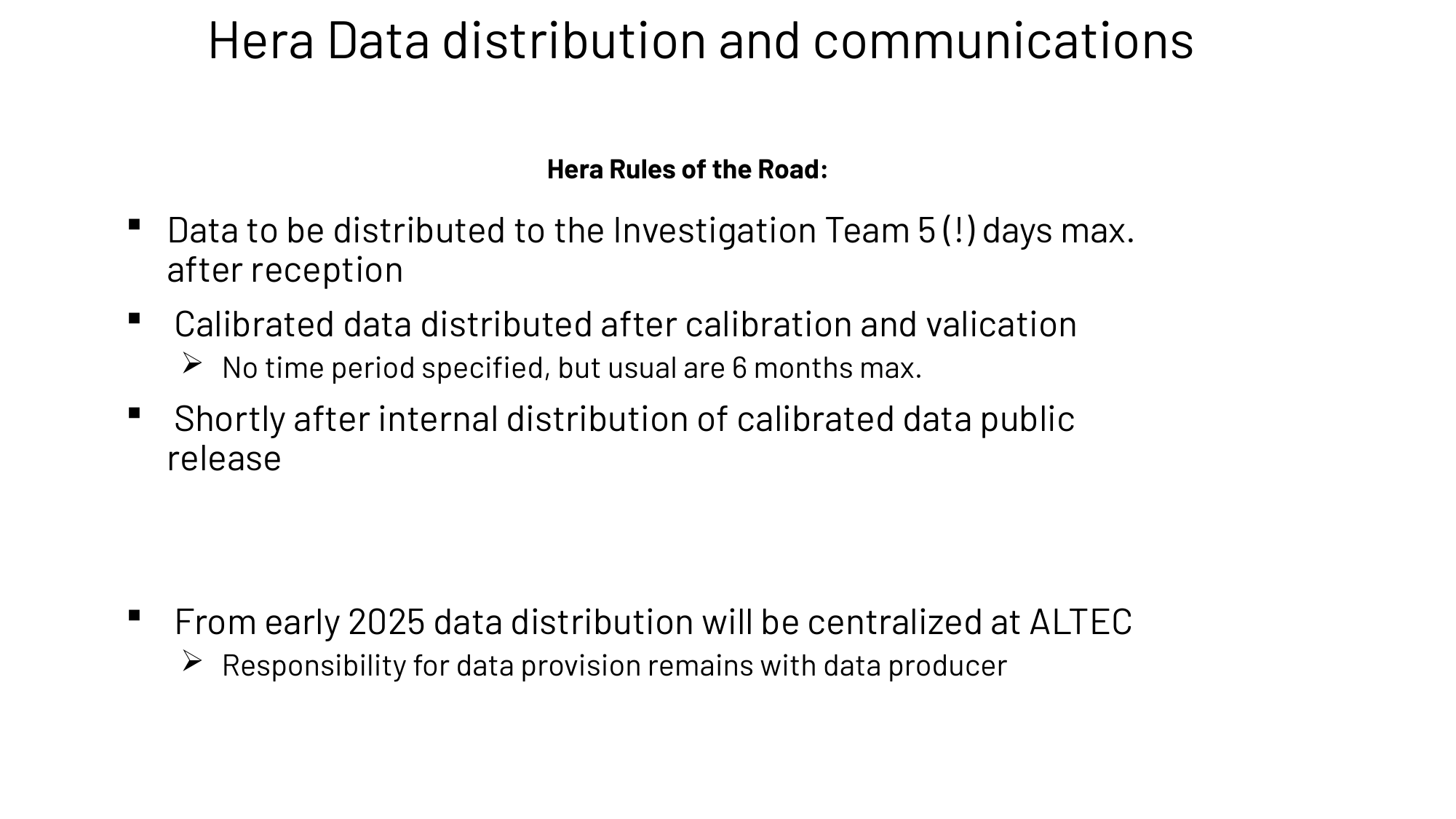

# Hera Data distribution and communications
Hera Rules of the Road:
Data to be distributed to the Investigation Team 5 (!) days max. after reception
 Calibrated data distributed after calibration and valication
No time period specified, but usual are 6 months max.
 Shortly after internal distribution of calibrated data public release

 From early 2025 data distribution will be centralized at ALTEC
Responsibility for data provision remains with data producer